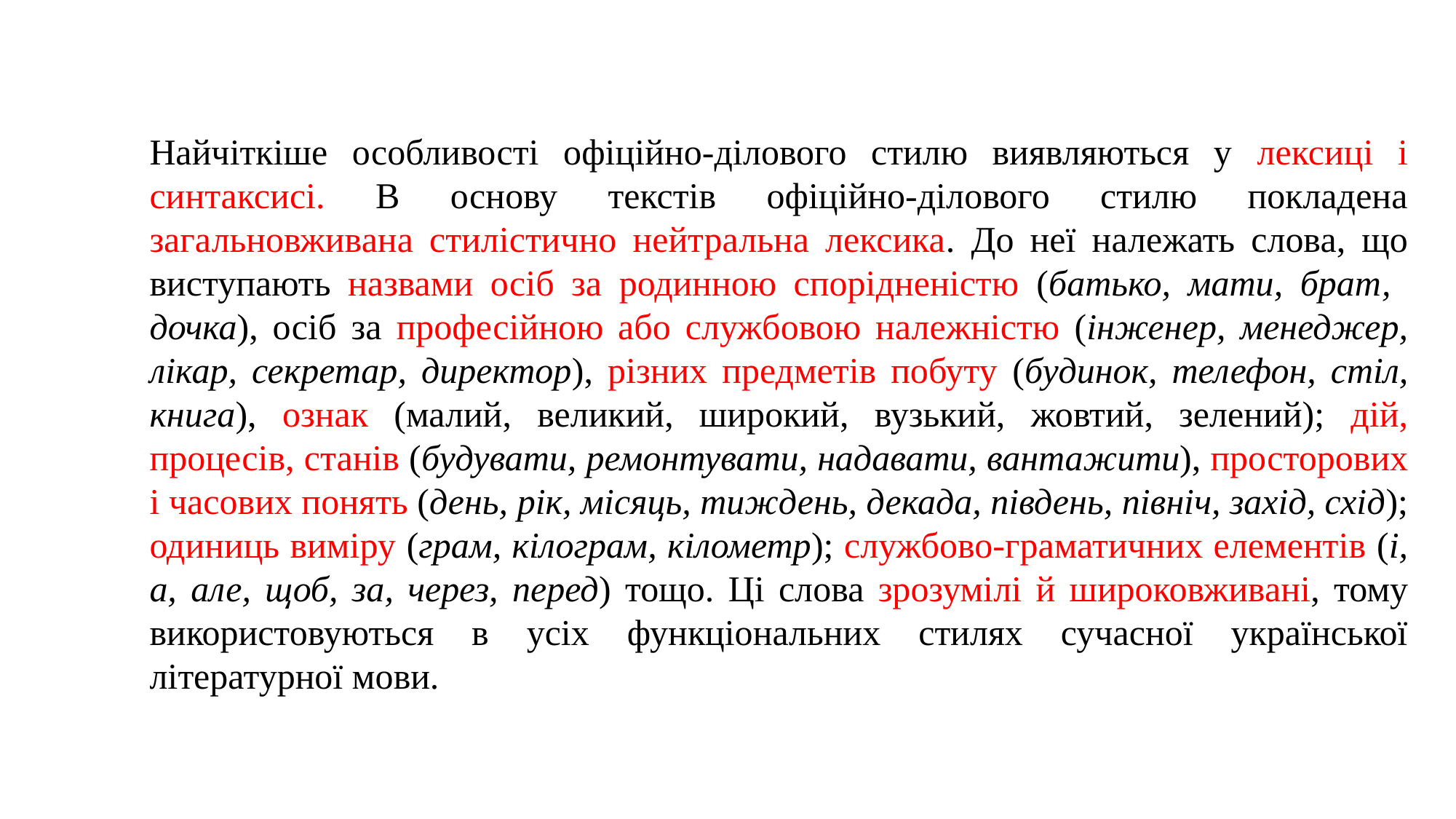

Найчіткіше особливості офіційно-ділового стилю виявляються у лексиці і синтаксисі. В основу текстів офіційно-ділового стилю покладена загальновживана стилістично нейтральна лексика. До неї належать слова, що виступають назвами осіб за родинною спорідненістю (батько, мати, брат,  дочка), осіб за професійною або службовою належністю (інженер, менеджер, лікар, секретар, директор), різних предметів побуту (будинок, телефон, стіл, книга), ознак (малий, великий, широкий, вузький, жовтий, зелений); дій, процесів, станів (будувати, ремонтувати, надавати, вантажити), просторових і часових понять (день, рік, місяць, тиждень, декада, південь, північ, захід, схід); одиниць виміру (грам, кілограм, кілометр); службово-граматичних елементів (і, а, але, щоб, за, через, перед) тощо. Ці слова зрозумілі й широковживані, тому використовуються в усіх функціональних стилях сучасної української літературної мови.